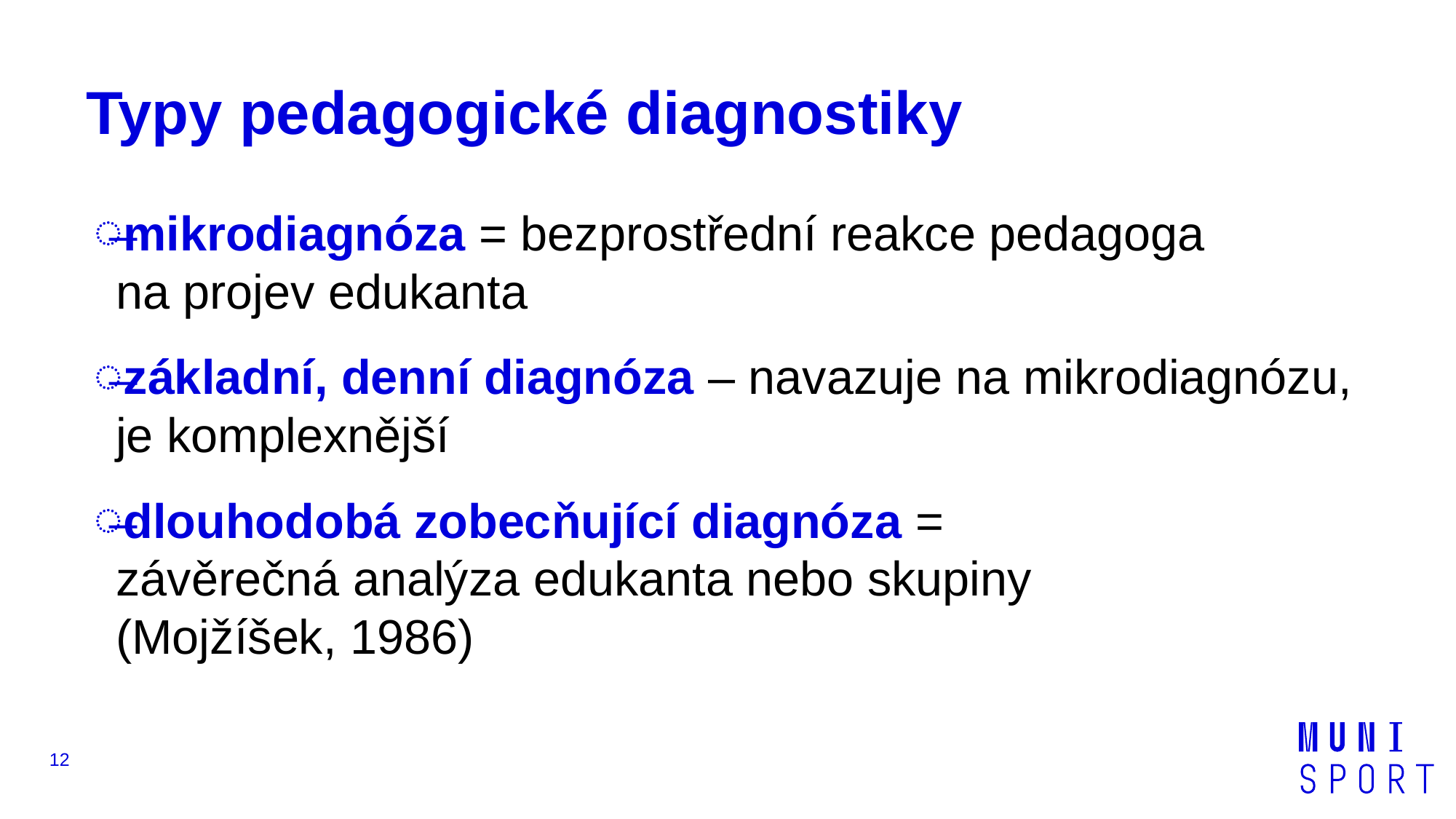

# Typy pedagogické diagnostiky
mikrodiagnóza = bezprostřední reakce pedagoga
na projev edukanta
základní, denní diagnóza – navazuje na mikrodiagnózu, je komplexnější
dlouhodobá zobecňující diagnóza =
závěrečná analýza edukanta nebo skupiny
(Mojžíšek, 1986)
12